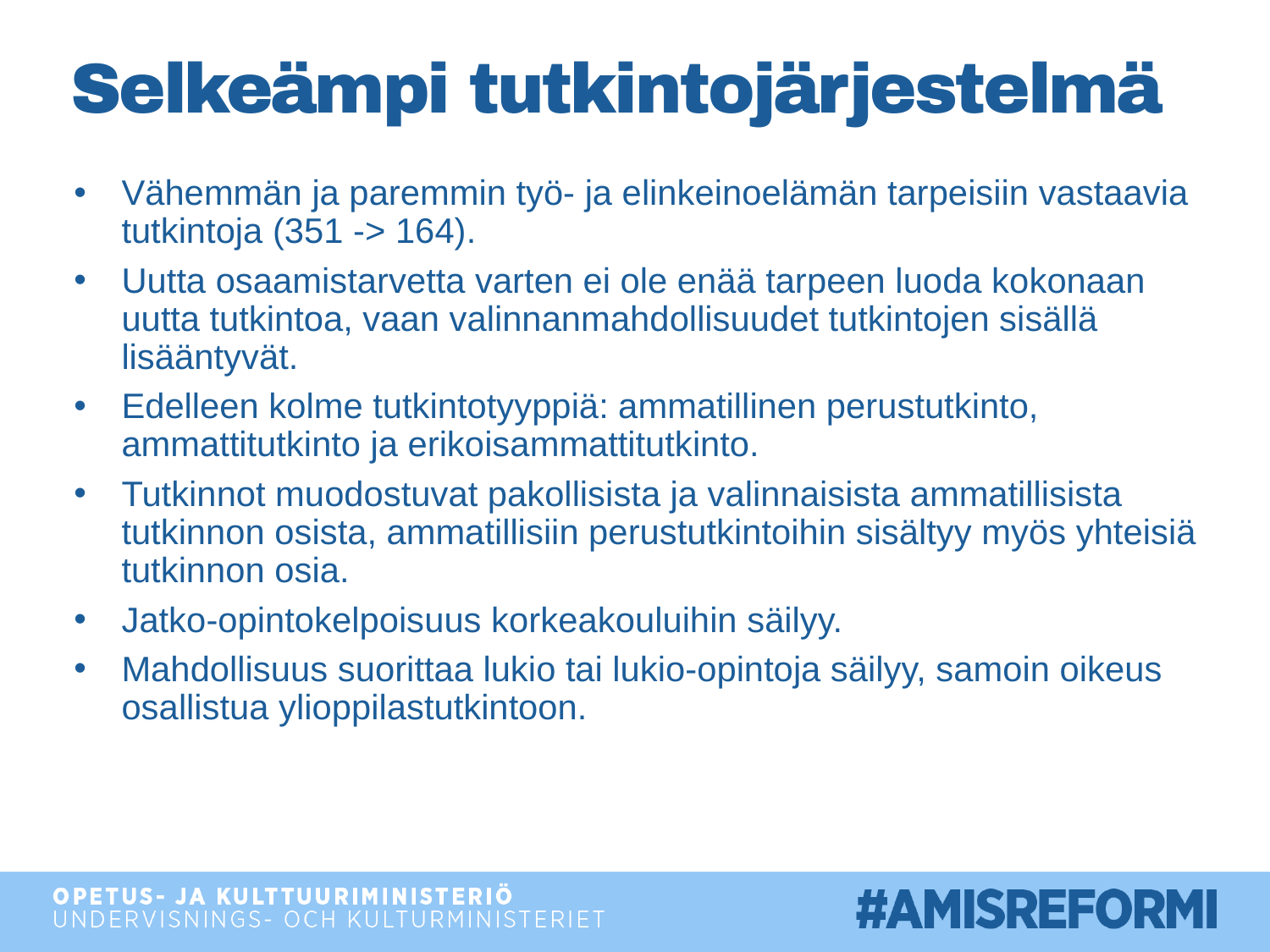

# Selkeämpi tutkintojärjestelmä
Vähemmän ja paremmin työ- ja elinkeinoelämän tarpeisiin vastaavia tutkintoja (351 -> 164).
Uutta osaamistarvetta varten ei ole enää tarpeen luoda kokonaan uutta tutkintoa, vaan valinnanmahdollisuudet tutkintojen sisällä lisääntyvät.
Edelleen kolme tutkintotyyppiä: ammatillinen perustutkinto, ammattitutkinto ja erikoisammattitutkinto.
Tutkinnot muodostuvat pakollisista ja valinnaisista ammatillisista tutkinnon osista, ammatillisiin perustutkintoihin sisältyy myös yhteisiä tutkinnon osia.
Jatko-opintokelpoisuus korkeakouluihin säilyy.
Mahdollisuus suorittaa lukio tai lukio-opintoja säilyy, samoin oikeus osallistua ylioppilastutkintoon.